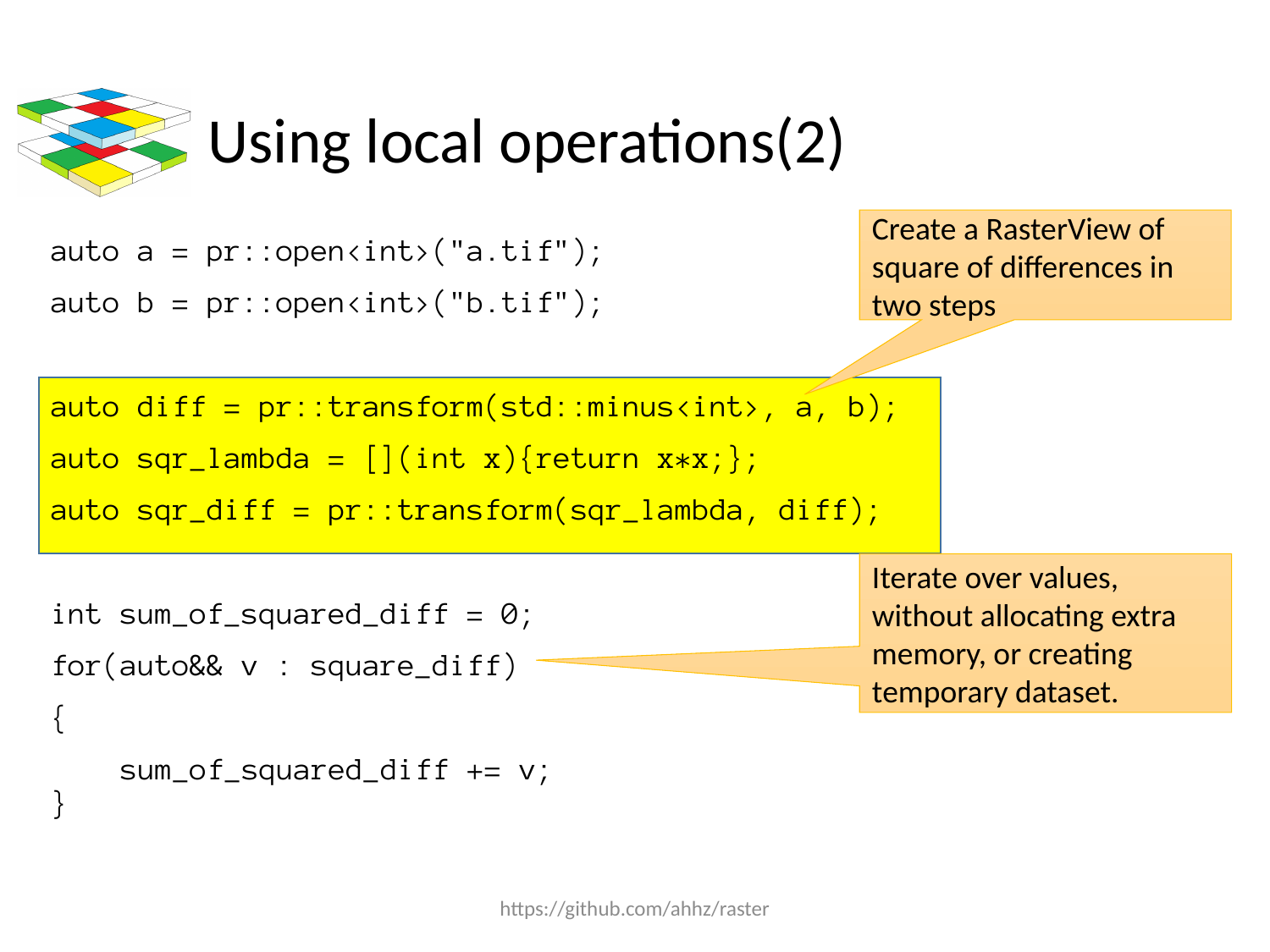

# Using local operations(2)
Create a RasterView of square of differences in two steps
auto a = pr::open<int>("a.tif");
auto b = pr::open<int>("b.tif");

auto diff = pr::transform(std::minus<int>, a, b);
auto sqr_lambda = [](int x){return x*x;};
auto sqr_diff = pr::transform(sqr_lambda, diff);

int sum_of_squared_diff = 0;
for(auto&& v : square_diff)
{
    sum_of_squared_diff += v;
}

Iterate over values, without allocating extra memory, or creating temporary dataset.
https://github.com/ahhz/raster